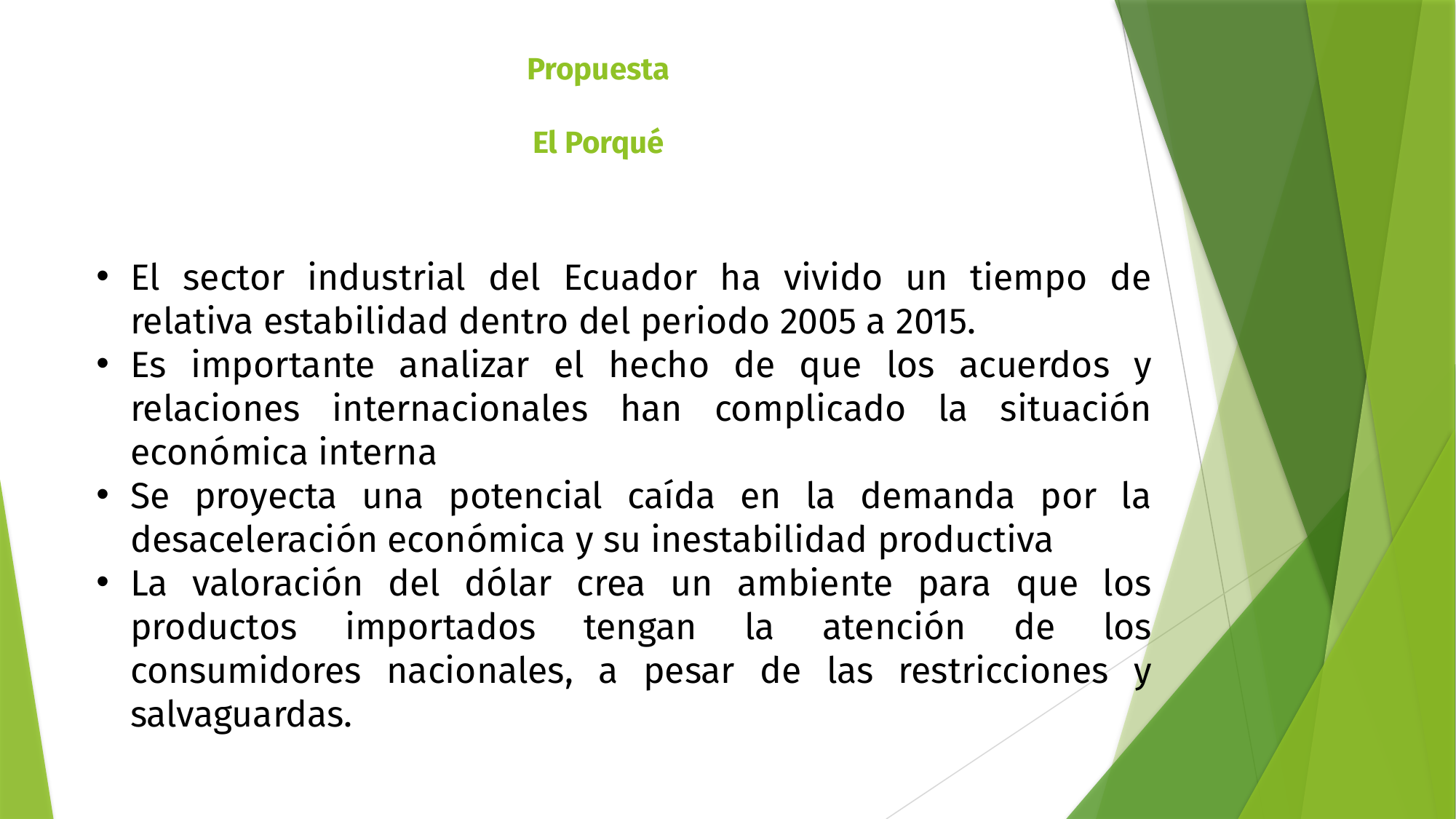

# Propuesta El Porqué
El sector industrial del Ecuador ha vivido un tiempo de relativa estabilidad dentro del periodo 2005 a 2015.
Es importante analizar el hecho de que los acuerdos y relaciones internacionales han complicado la situación económica interna
Se proyecta una potencial caída en la demanda por la desaceleración económica y su inestabilidad productiva
La valoración del dólar crea un ambiente para que los productos importados tengan la atención de los consumidores nacionales, a pesar de las restricciones y salvaguardas.